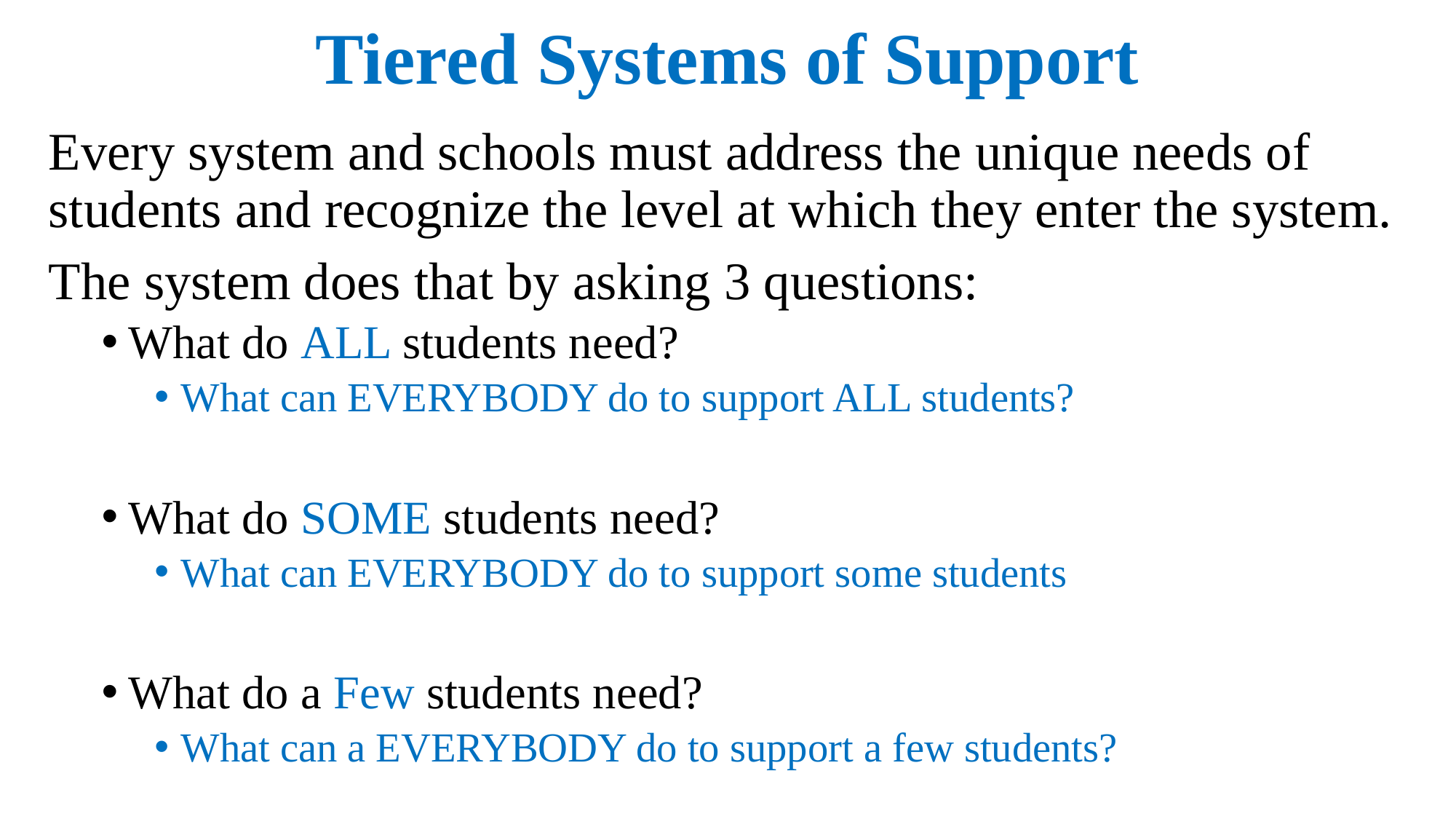

# Tiered Systems of Support
Every system and schools must address the unique needs of students and recognize the level at which they enter the system.
The system does that by asking 3 questions:
What do ALL students need?
What can EVERYBODY do to support ALL students?

What do SOME students need?
What can EVERYBODY do to support some students

What do a Few students need?
What can a EVERYBODY do to support a few students?